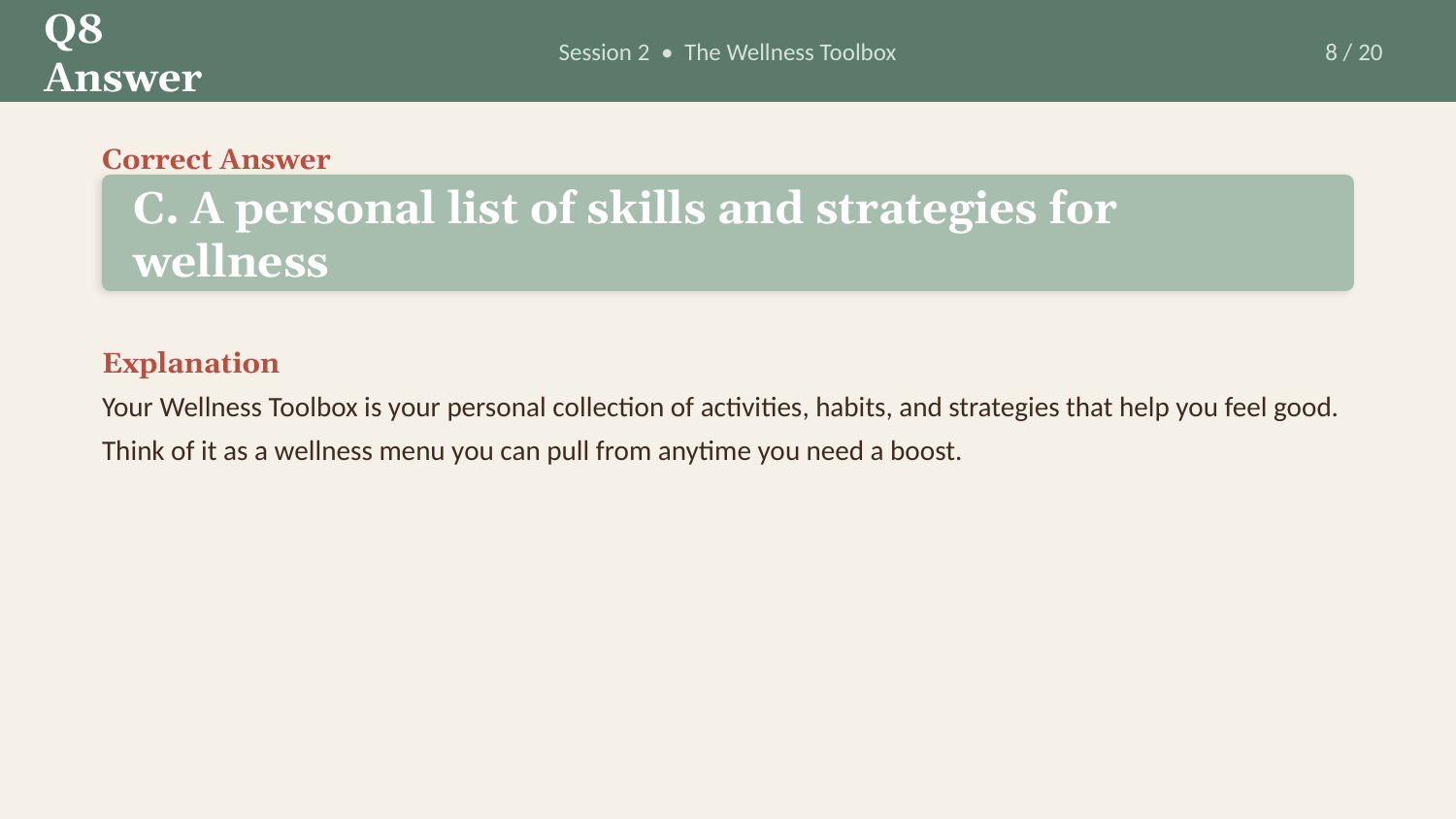

Q8 Answer
Session 2  •  The Wellness Toolbox
8 / 20
Correct Answer
C. A personal list of skills and strategies for wellness
Explanation
Your Wellness Toolbox is your personal collection of activities, habits, and strategies that help you feel good. Think of it as a wellness menu you can pull from anytime you need a boost.